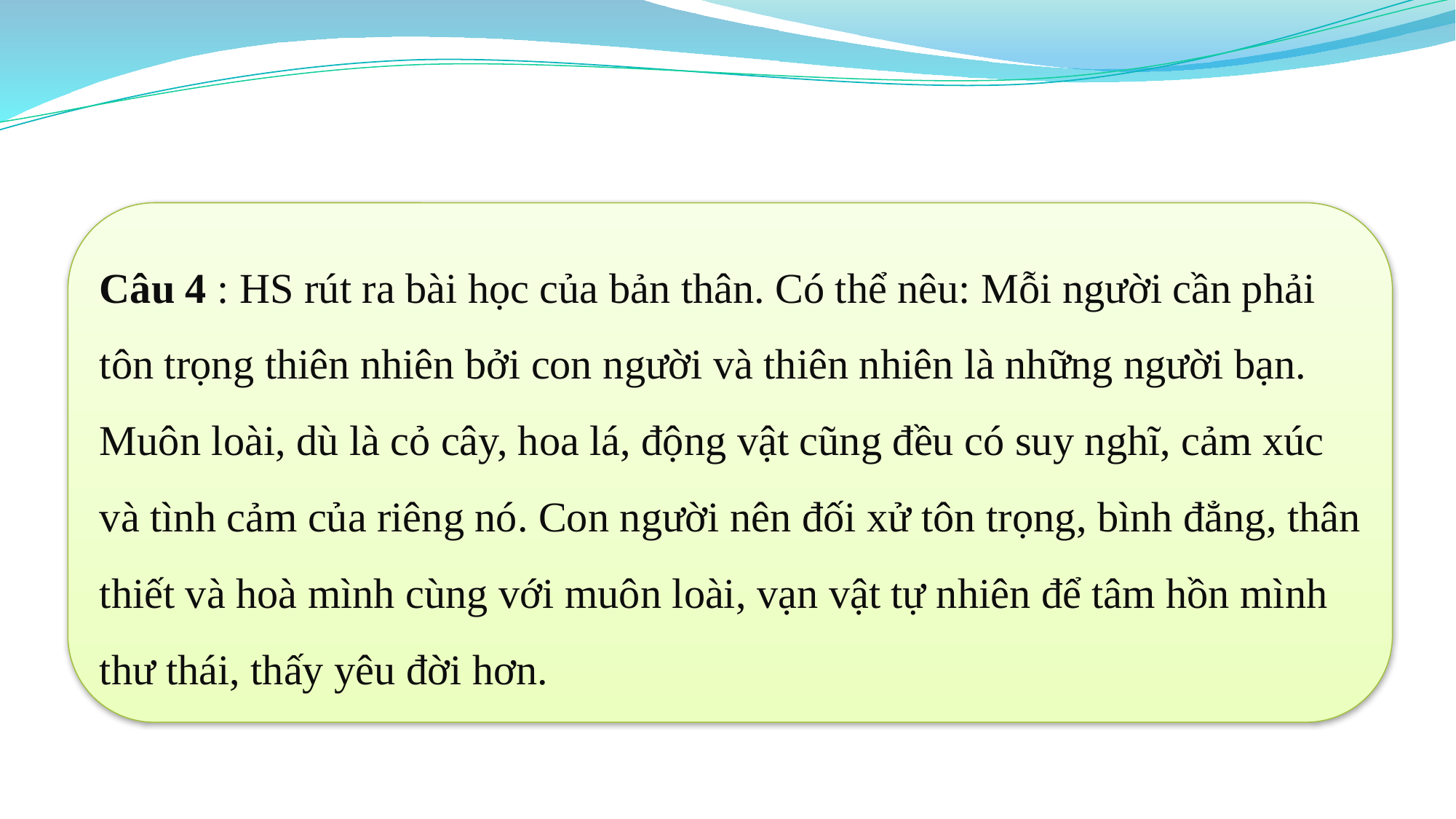

Câu 4 : HS rút ra bài học của bản thân. Có thể nêu: Mỗi người cần phải tôn trọng thiên nhiên bởi con người và thiên nhiên là những người bạn. Muôn loài, dù là cỏ cây, hoa lá, động vật cũng đều có suy nghĩ, cảm xúc và tình cảm của riêng nó. Con người nên đối xử tôn trọng, bình đẳng, thân thiết và hoà mình cùng với muôn loài, vạn vật tự nhiên để tâm hồn mình thư thái, thấy yêu đời hơn.